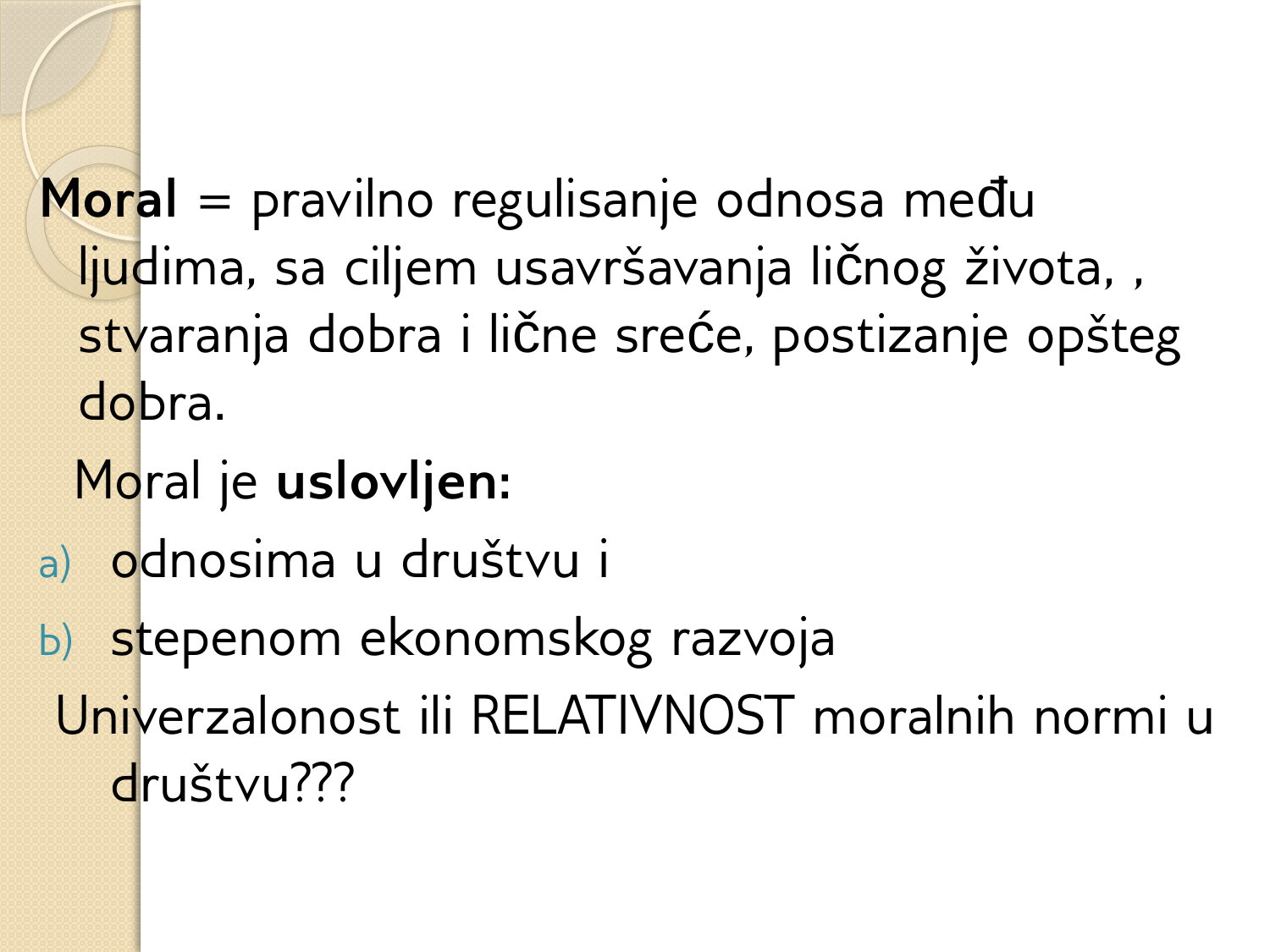

#

Moral = pravilno regulisanje odnosa među ljudima, sa ciljem usavršavanja ličnog života, , stvaranja dobra i lične sreće, postizanje opšteg dobra.
  Moral je uslovljen:
odnosima u društvu i
stepenom ekonomskog razvoja
 Univerzalonost ili RELATIVNOST moralnih normi u društvu???